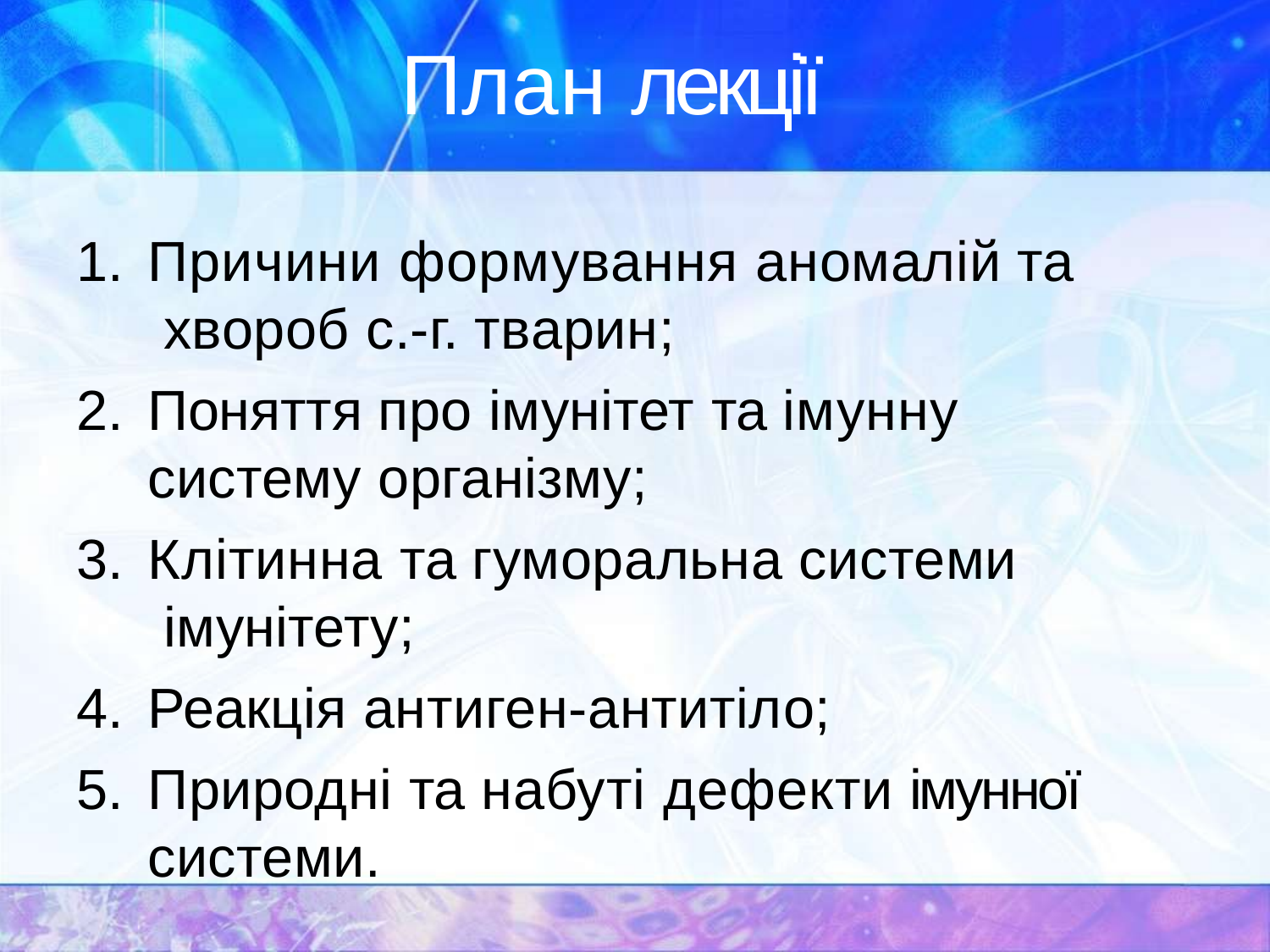

# План лекції
Причини формування аномалій та  хвороб с.-г. тварин;
Поняття про імунітет та імунну  систему організму;
Клітинна та гуморальна системи  імунітету;
Реакція антиген-антитіло;
Природні та набуті дефекти імунної  системи.